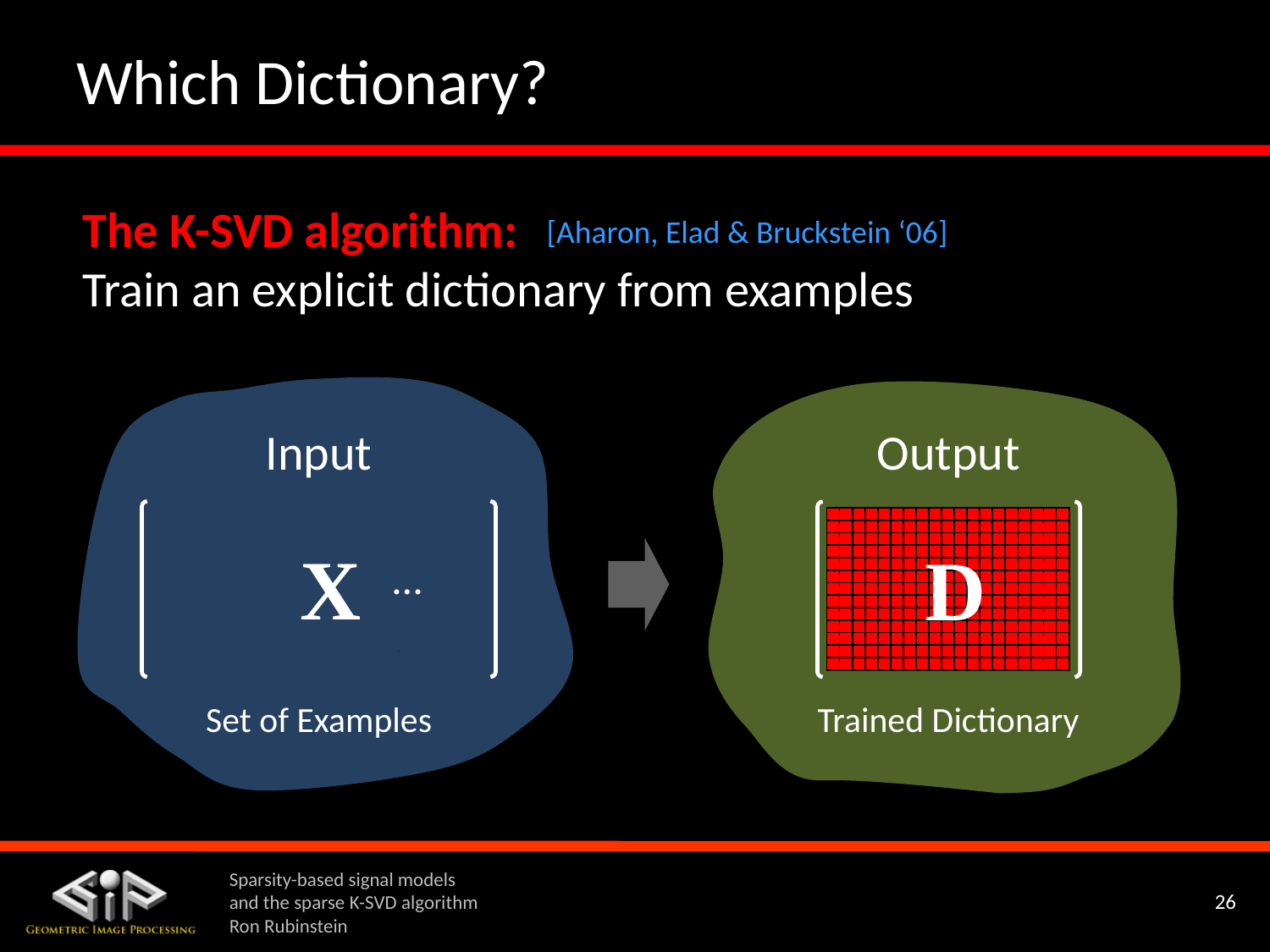

# Which Dictionary?
The K-SVD algorithm:
Train an explicit dictionary from examples
[Aharon, Elad & Bruckstein ‘06]

Input
Output

|  |  |  |  |  |  |  |  |  |  |  |  |  |  |  |  |  |  |  |  |  |  |  |  |  |  |
| --- | --- | --- | --- | --- | --- | --- | --- | --- | --- | --- | --- | --- | --- | --- | --- | --- | --- | --- | --- | --- | --- | --- | --- | --- | --- |
|  |  |  |  |  |  |  |  |  |  |  |  |  |  |  |  |  |  |  |  |  |  |  |  |  |  |
|  |  |  |  |  |  |  |  |  |  |  |  |  |  |  |  |  |  |  |  |  |  |  |  |  |  |
|  |  |  |  |  |  |  |  |  |  |  |  |  |  |  |  |  |  |  |  |  |  |  |  |  |  |
|  |  |  |  |  |  |  |  |  |  |  |  |  |  |  |  |  |  |  |  |  |  |  |  |  |  |
|  |  |  |  |  |  |  |  |  |  |  |  |  |  |  |  |  |  |  |  |  |  |  |  |  |  |
|  |  |  |  |  |  |  |  |  |  |  |  |  |  |  |  |  |  |  |  |  |  |  |  |  |  |
|  |  |  |  |  |  |  |  |  |  |  |  |  |  |  |  |  |  |  |  |  |  |  |  |  |  |
|  |  |  |  |  |  |  |  |  |  |  |  |  |  |  |  |  |  |  |  |  |  |  |  |  |  |
|  |  |  |  |  |  |  |  |  |  |  |  |  |  |  |  |  |  |  |  |  |  |  |  |  |  |
|  |  |  |  |  |  |  |  |  |  |  |  |  |  |  |  |  |  |  |  |  |  |  |  |  |  |
|  |  |  |  |  |  |  |  |  |  |  |  |  |  |  |  |  |  |  | . |  |  |  |  |  |  |
|  |  |  |  |  |  |  |  |  |  |  |  |  |  |  |  |  |  |  |  |  |  |  |  |  |  |
|  |  |  |  |  |  |  |  |  |  |  |  |  |  |  |  |  |  |  |
| --- | --- | --- | --- | --- | --- | --- | --- | --- | --- | --- | --- | --- | --- | --- | --- | --- | --- | --- |
|  |  |  |  |  |  |  |  |  |  |  |  |  |  |  |  |  |  |  |
|  |  |  |  |  |  |  |  |  |  |  |  |  |  |  |  |  |  |  |
|  |  |  |  |  |  |  |  |  |  |  |  |  |  |  |  |  |  |  |
|  |  |  |  |  |  |  |  |  |  |  |  |  |  |  |  |  |  |  |
|  |  |  |  |  |  |  |  |  |  |  |  |  |  |  |  |  |  |  |
|  |  |  |  |  |  |  |  |  |  |  |  |  |  |  |  |  |  |  |
|  |  |  |  |  |  |  |  |  |  |  |  |  |  |  |  |  |  |  |
|  |  |  |  |  |  |  |  |  |  |  |  |  |  |  |  |  |  |  |
|  |  |  |  |  |  |  |  |  |  |  |  |  |  |  |  |  |  |  |
|  |  |  |  |  |  |  |  |  |  |  |  |  |  |  |  |  |  |  |
|  |  |  |  |  |  |  |  |  |  |  |  |  |  |  |  |  |  |  |
|  |  |  |  |  |  |  |  |  |  |  |  |  |  |  |  |  |  |  |
X
D
…

Set of Examples
Trained Dictionary